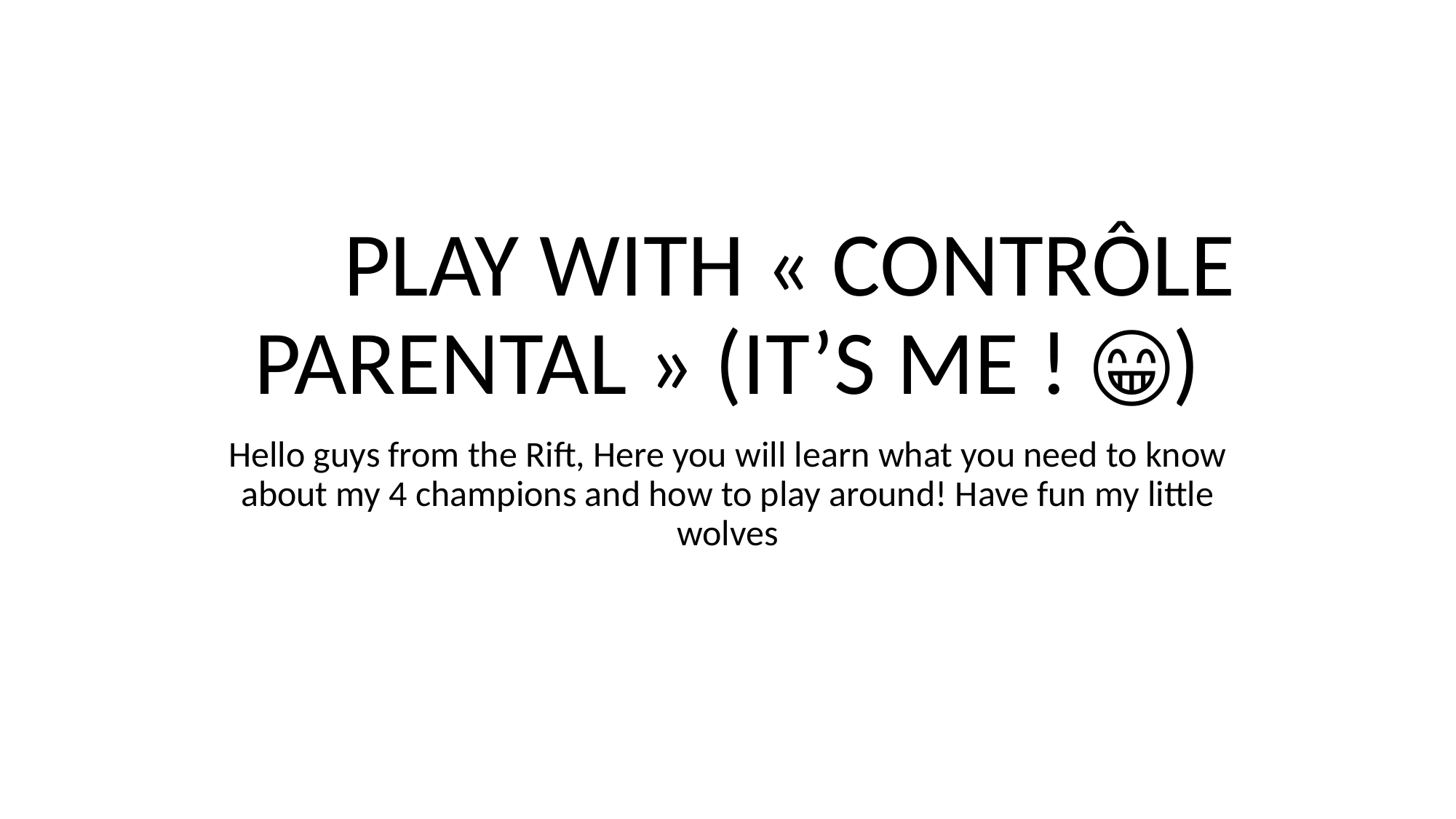

# PLAY WITH « CONTRÔLE PARENTAL » (IT’S ME ! 😁)
Hello guys from the Rift, Here you will learn what you need to know about my 4 champions and how to play around! Have fun my little wolves